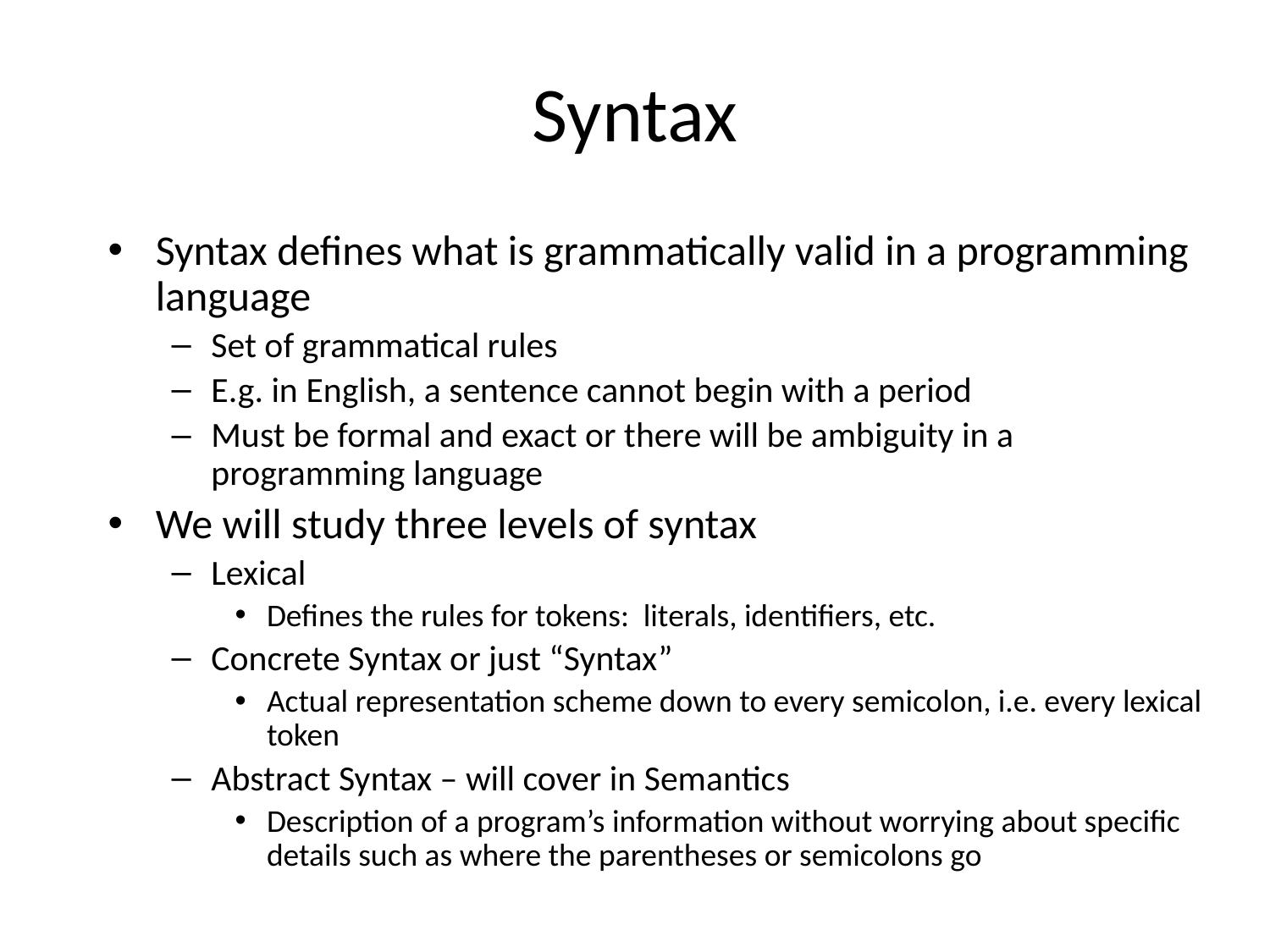

# Syntax
Syntax defines what is grammatically valid in a programming language
Set of grammatical rules
E.g. in English, a sentence cannot begin with a period
Must be formal and exact or there will be ambiguity in a programming language
We will study three levels of syntax
Lexical
Defines the rules for tokens:  literals, identifiers, etc.
Concrete Syntax or just “Syntax”
Actual representation scheme down to every semicolon, i.e. every lexical token
Abstract Syntax – will cover in Semantics
Description of a program’s information without worrying about specific details such as where the parentheses or semicolons go